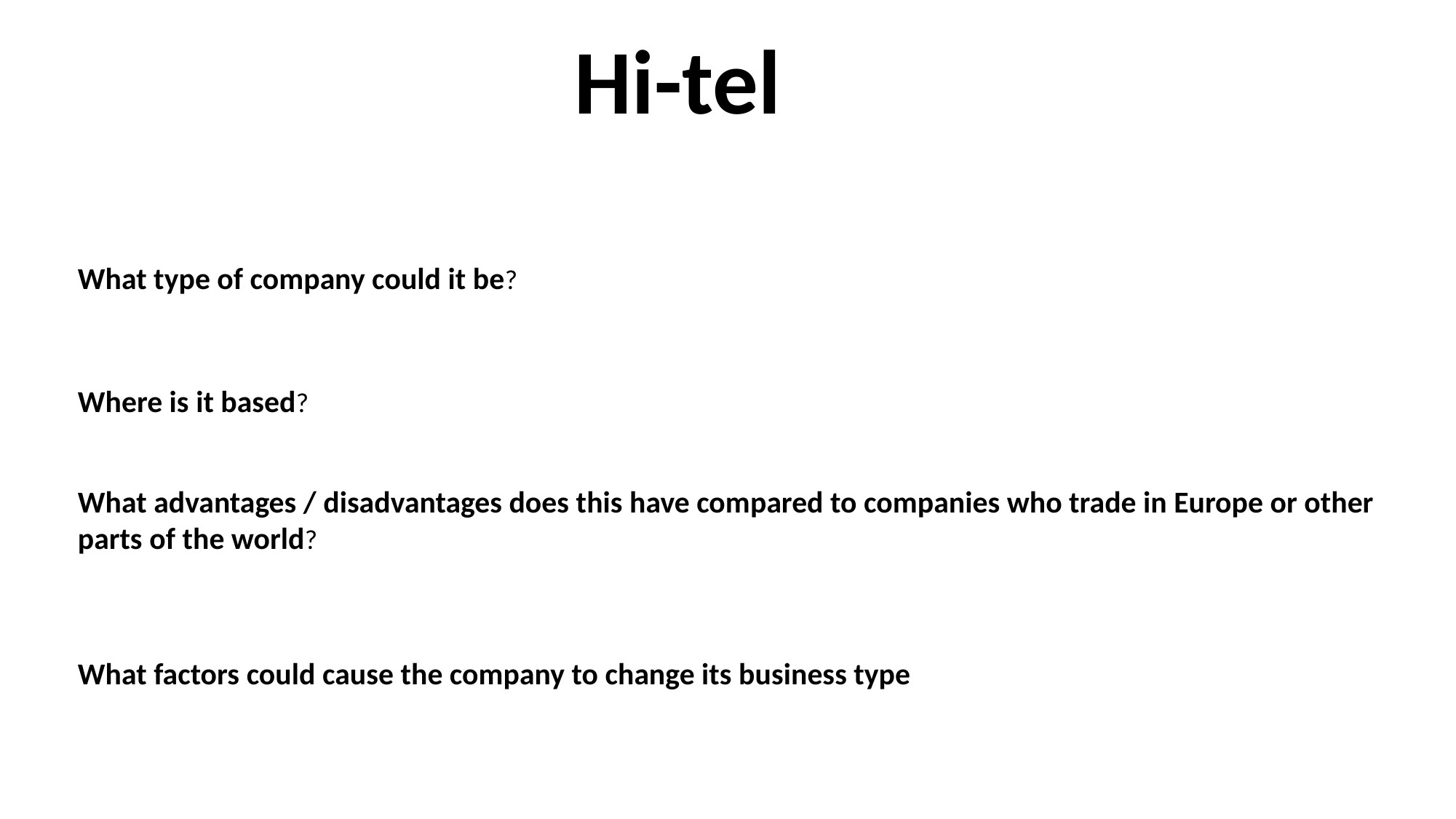

Hi-tel
What type of company could it be?
Where is it based?
What advantages / disadvantages does this have compared to companies who trade in Europe or other parts of the world?
What factors could cause the company to change its business type